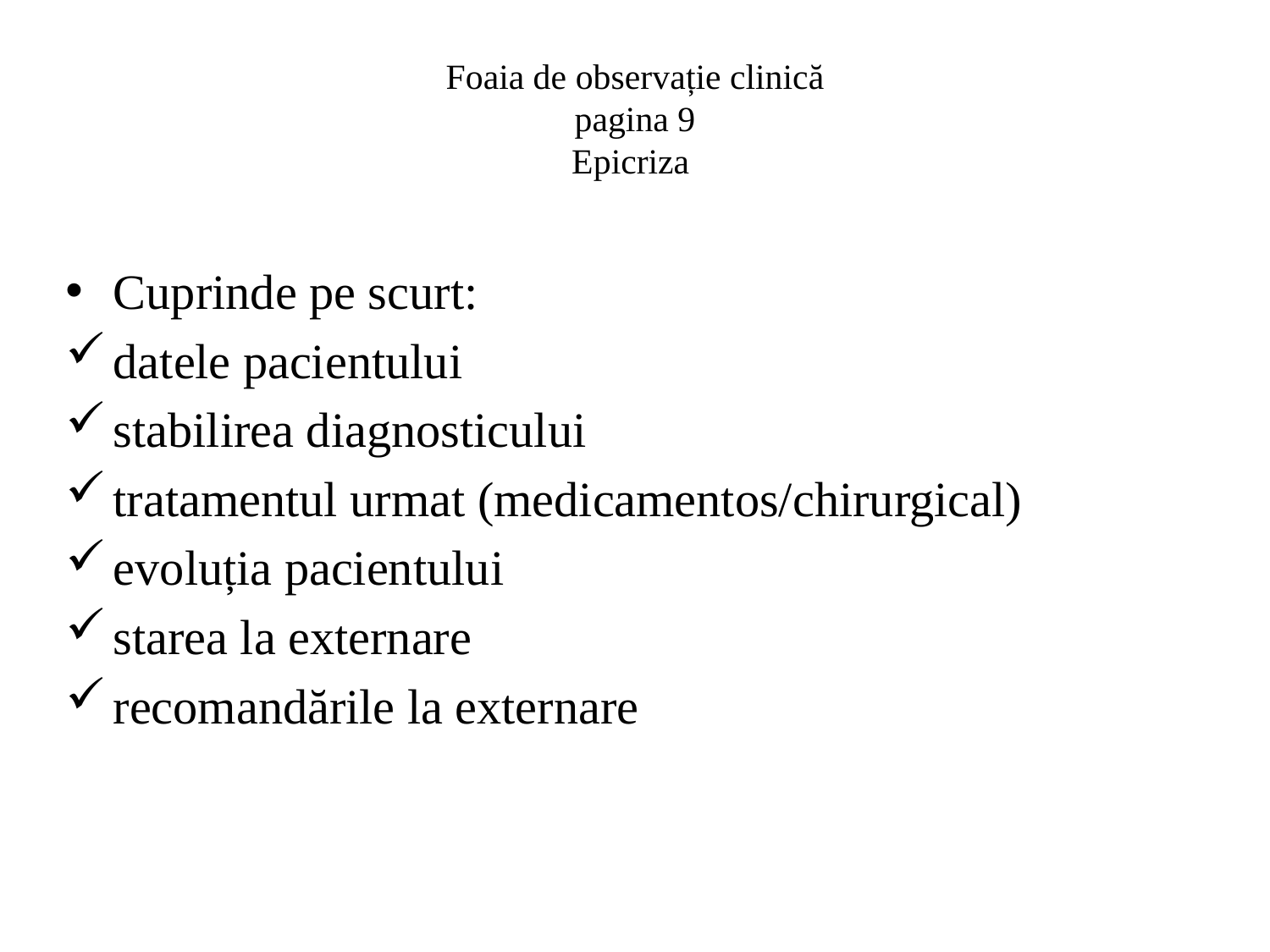

# Foaia de observație clinică pagina 9 Epicriza
Cuprinde pe scurt:
datele pacientului
stabilirea diagnosticului
tratamentul urmat (medicamentos/chirurgical)
evoluția pacientului
starea la externare
recomandările la externare